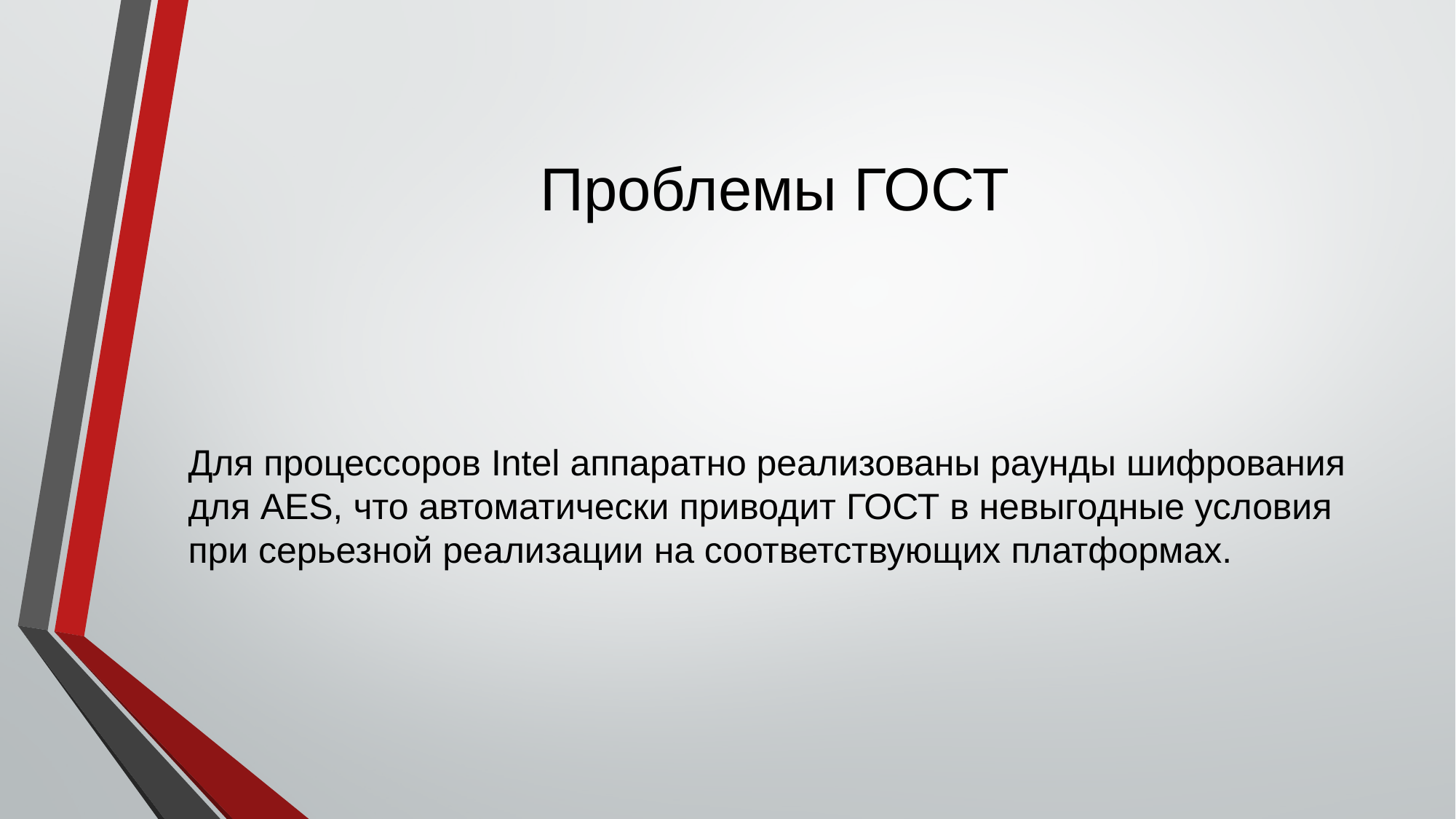

# Проблемы ГОСТ
Для процессоров Intel аппаратно реализованы раунды шифрования для AES, что автоматически приводит ГОСТ в невыгодные условия при серьезной реализации на соответствующих платформах.